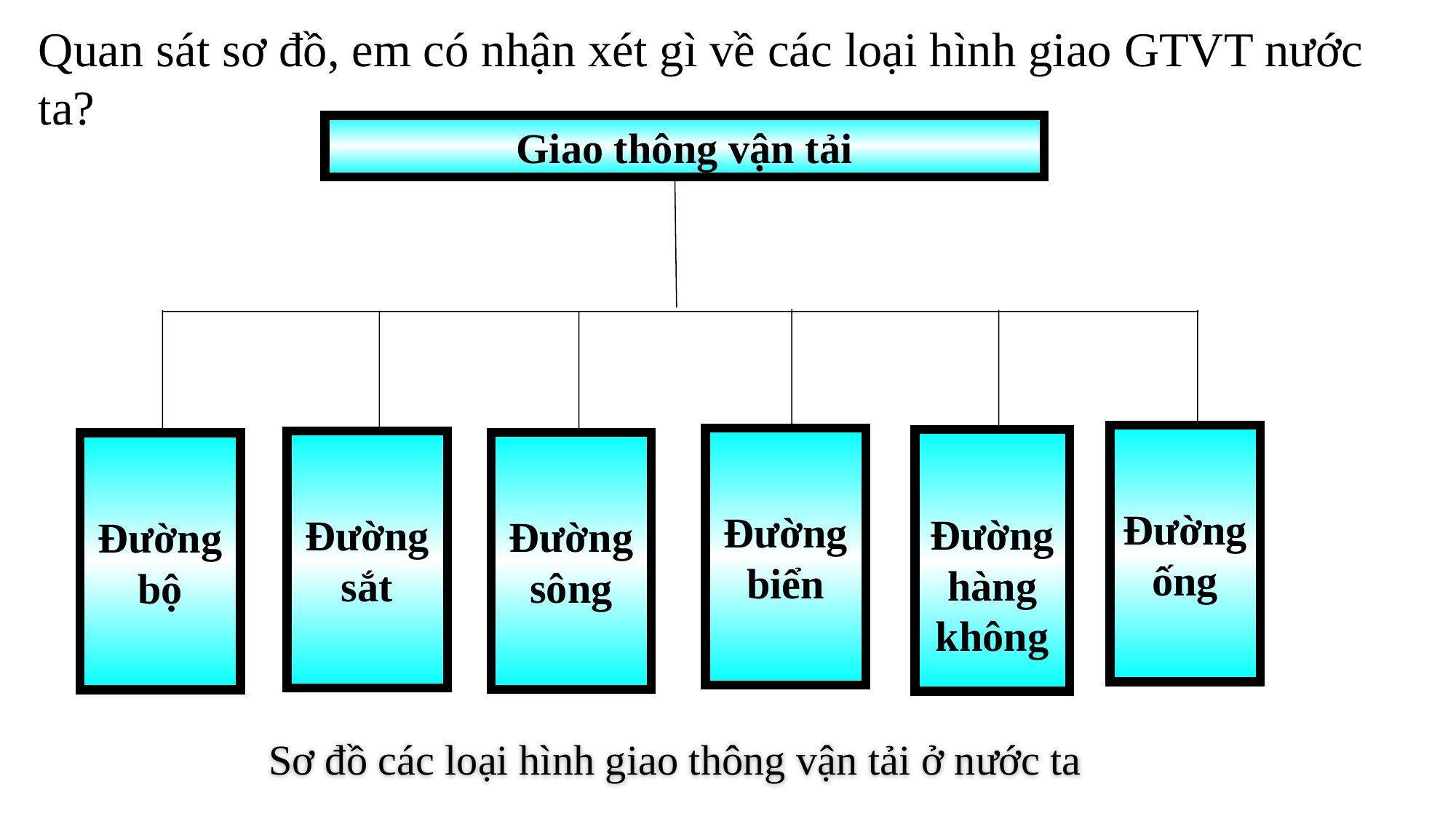

Quan sát sơ đồ, em có nhận xét gì về các loại hình giao GTVT nước ta?
Giao thông vận tải

Đường ống

Đường biển

Đường hàng không

Đường sắt

Đường sông

Đường bộ

Sơ đồ các loại hình giao thông vận tải ở nước ta